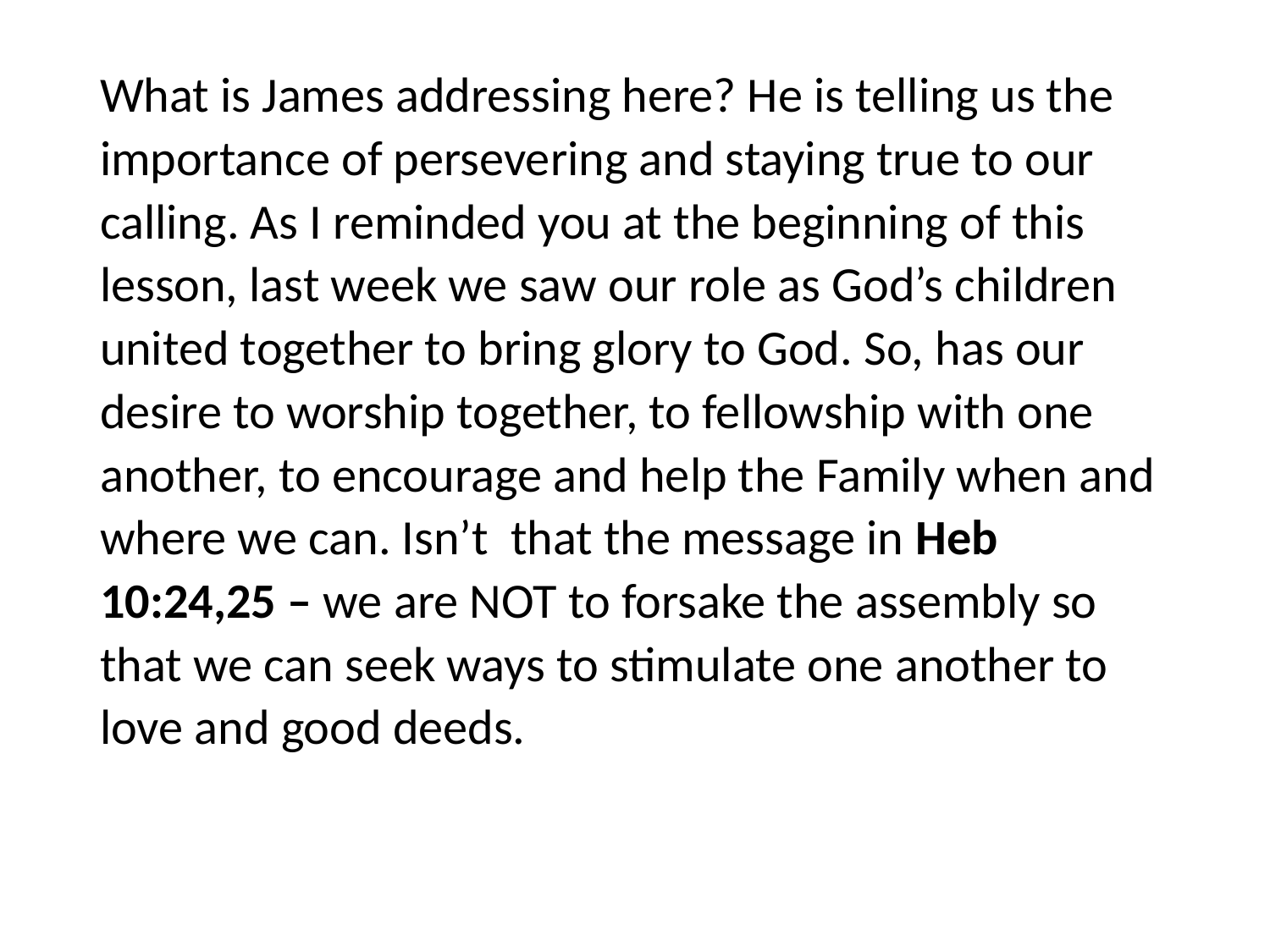

#
What is James addressing here? He is telling us the importance of persevering and staying true to our calling. As I reminded you at the beginning of this lesson, last week we saw our role as God’s children united together to bring glory to God. So, has our desire to worship together, to fellowship with one another, to encourage and help the Family when and where we can. Isn’t  that the message in Heb 10:24,25 – we are NOT to forsake the assembly so that we can seek ways to stimulate one another to love and good deeds.